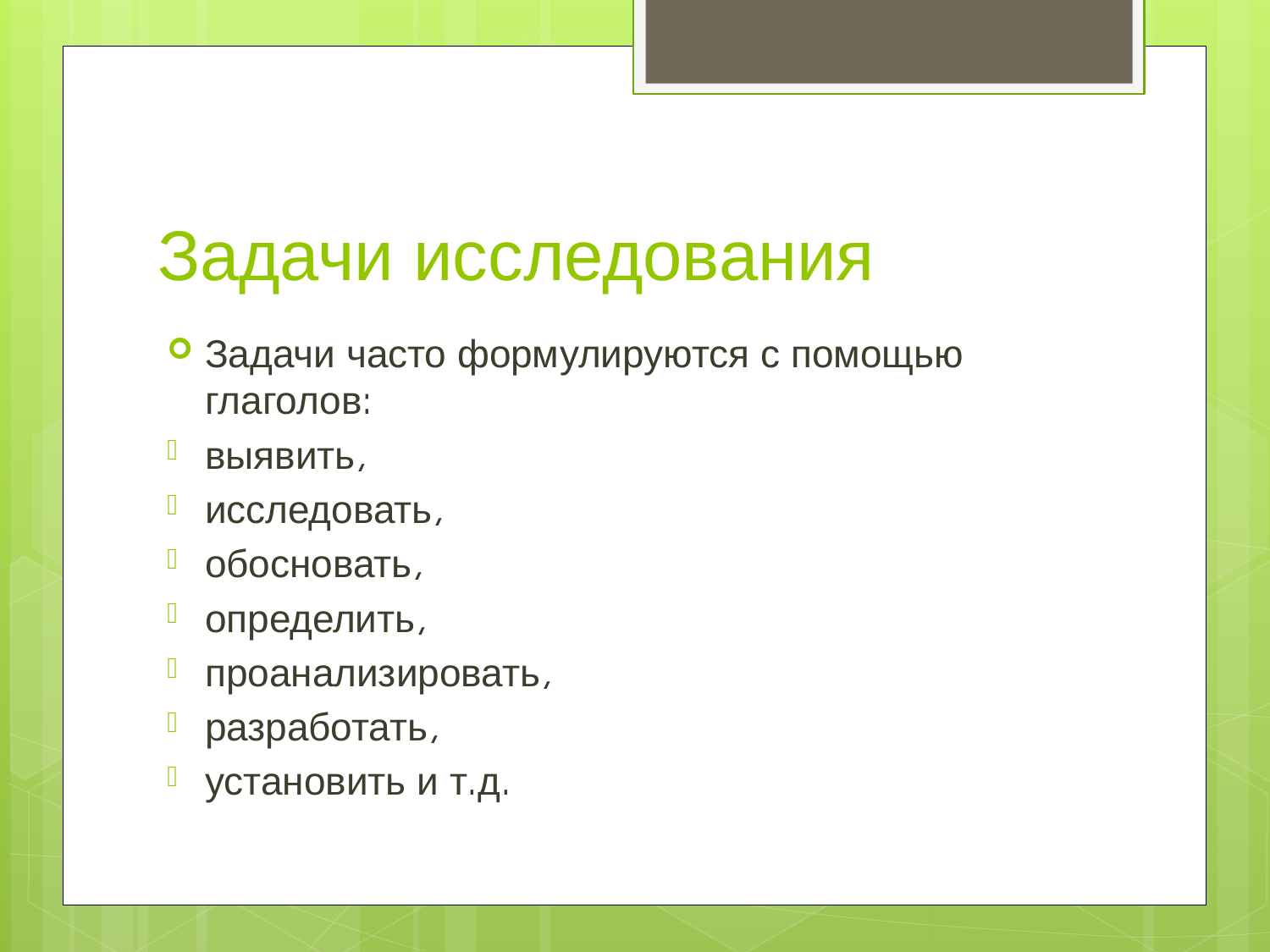

# Задачи исследования
Задачи часто формулируются с помощью глаголов:
выявить,
исследовать,
обосновать,
определить,
проанализировать,
разработать,
установить и т.д.